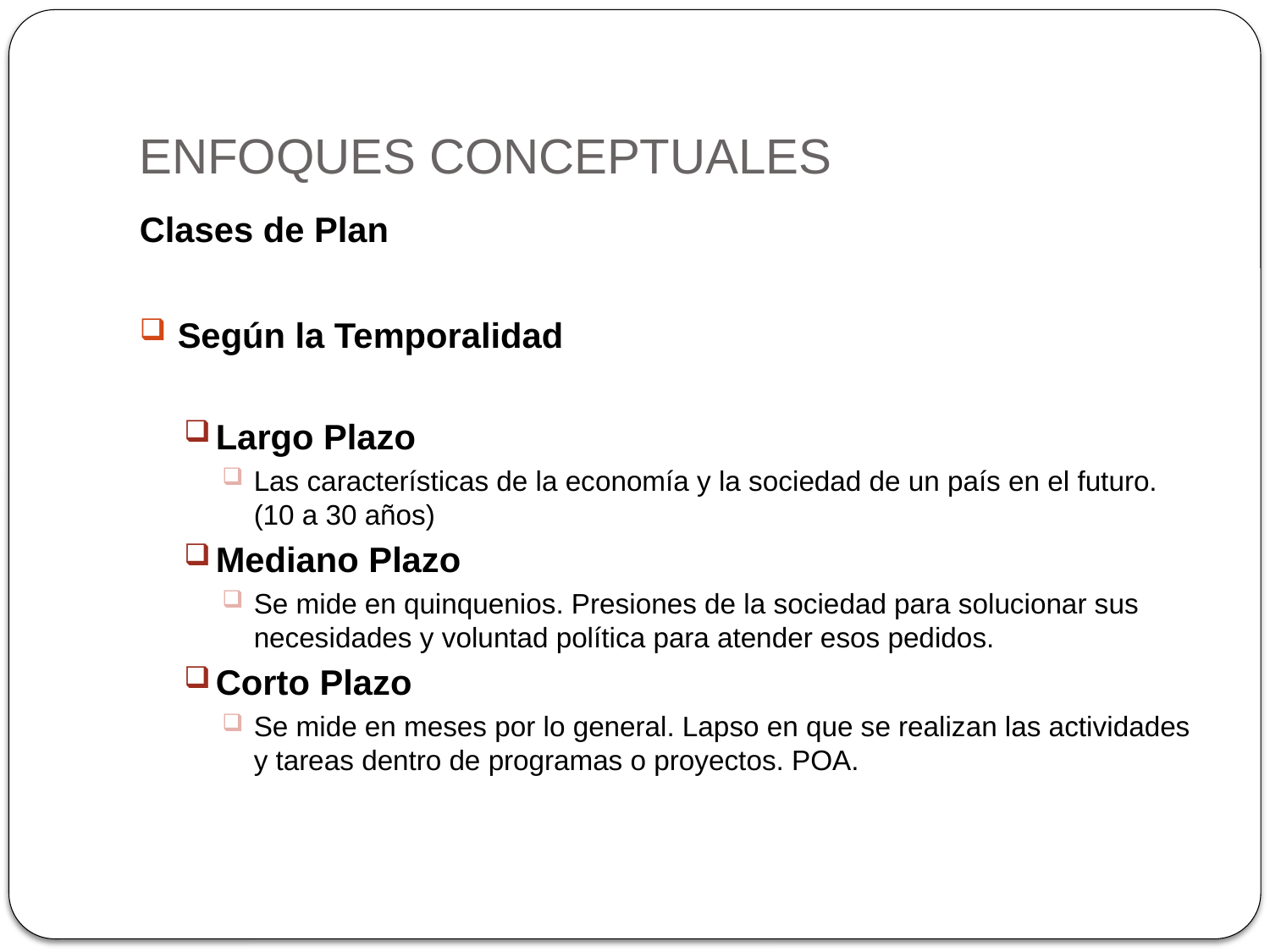

# ENFOQUES CONCEPTUALES
Clases de Plan

Según la Temporalidad

Largo Plazo
Las características de la economía y la sociedad de un país en el futuro. (10 a 30 años)
Mediano Plazo
Se mide en quinquenios. Presiones de la sociedad para solucionar sus necesidades y voluntad política para atender esos pedidos.
Corto Plazo
Se mide en meses por lo general. Lapso en que se realizan las actividades y tareas dentro de programas o proyectos. POA.